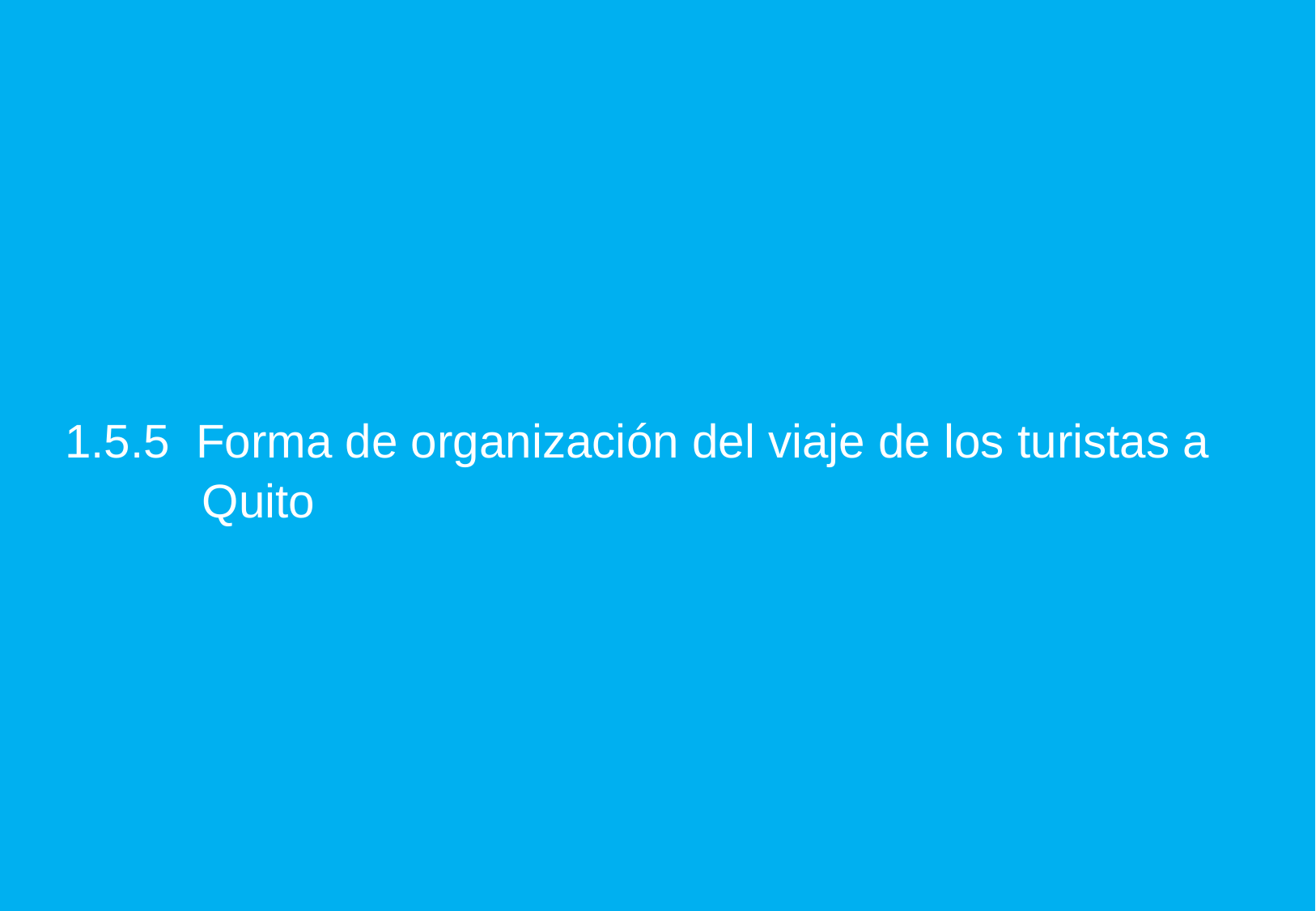

1.5.5  Forma de organización del viaje de los turistas a Quito